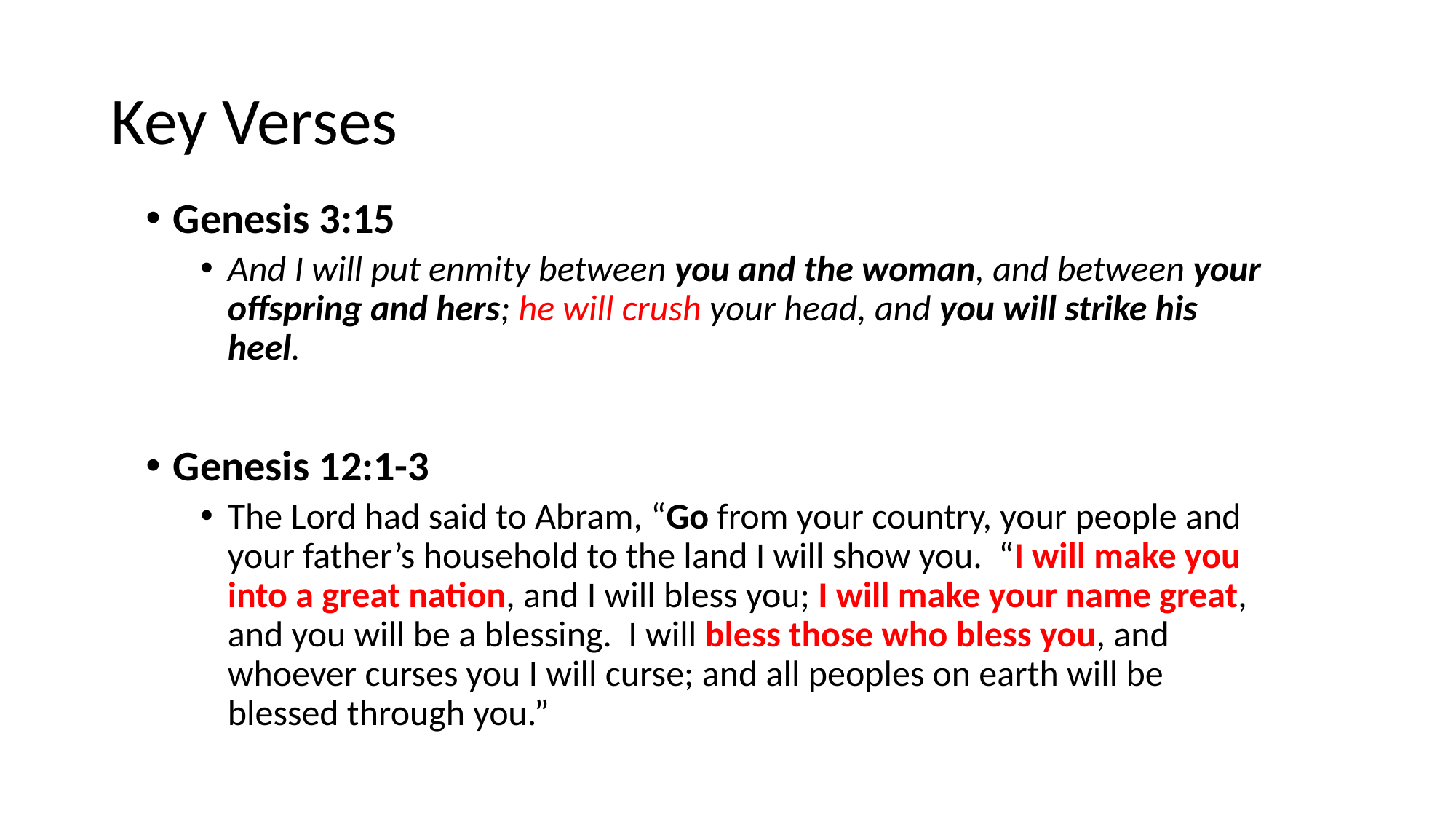

# Key Verses
Genesis 3:15
And I will put enmity between you and the woman, and between your offspring and hers; he will crush your head, and you will strike his heel.

Genesis 12:1-3
The Lord had said to Abram, “Go from your country, your people and your father’s household to the land I will show you.  “I will make you into a great nation, and I will bless you; I will make your name great, and you will be a blessing.  I will bless those who bless you, and whoever curses you I will curse; and all peoples on earth will be blessed through you.”